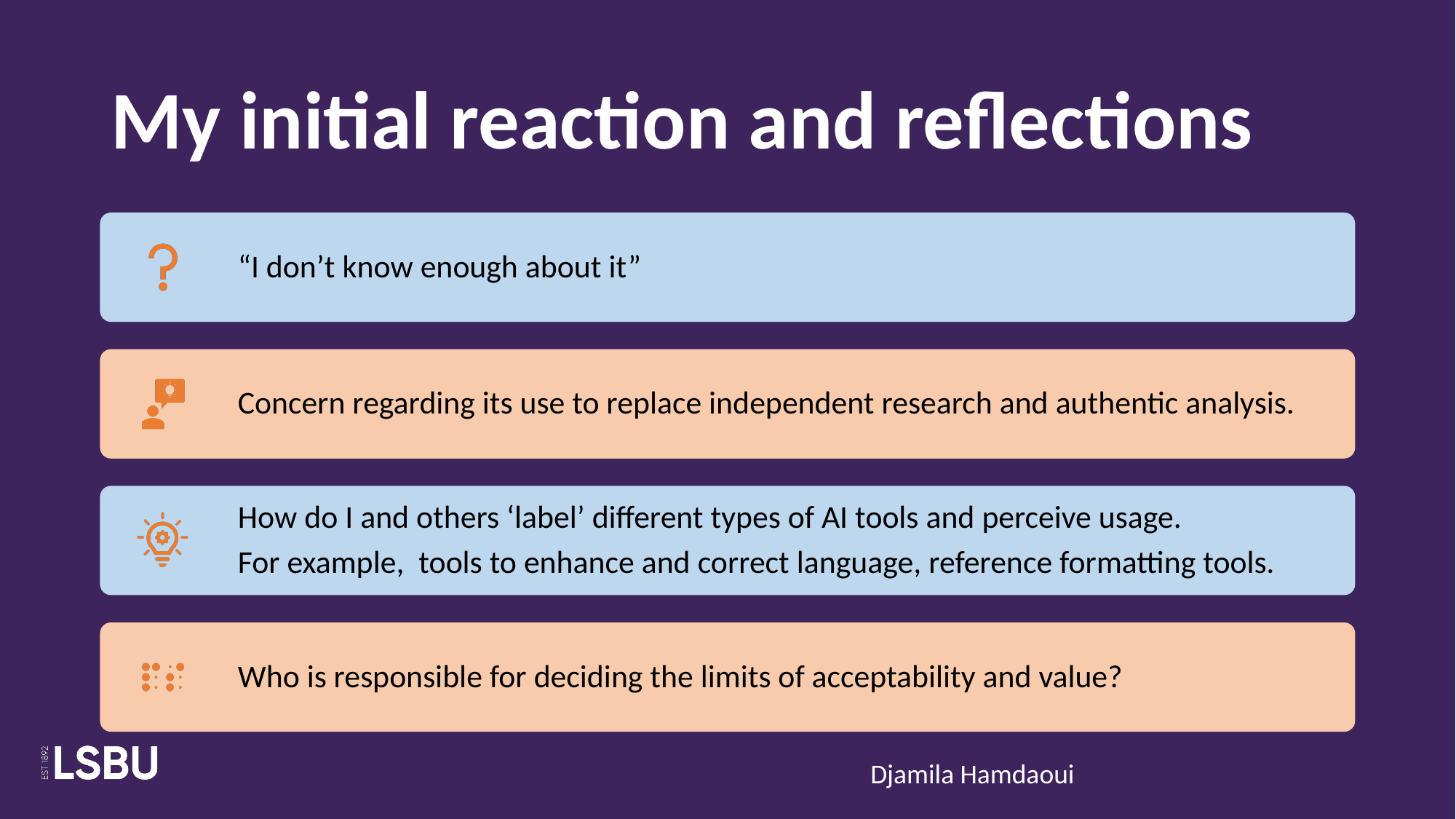

# My initial reaction and reflections
“I don’t know enough about it”
Concern regarding its use to replace independent research and authentic analysis.
How do I and others ‘label’ different types of AI tools and perceive usage.
For example,  tools to enhance and correct language, reference formatting tools.
Who is responsible for deciding the limits of acceptability and value?
Djamila Hamdaoui